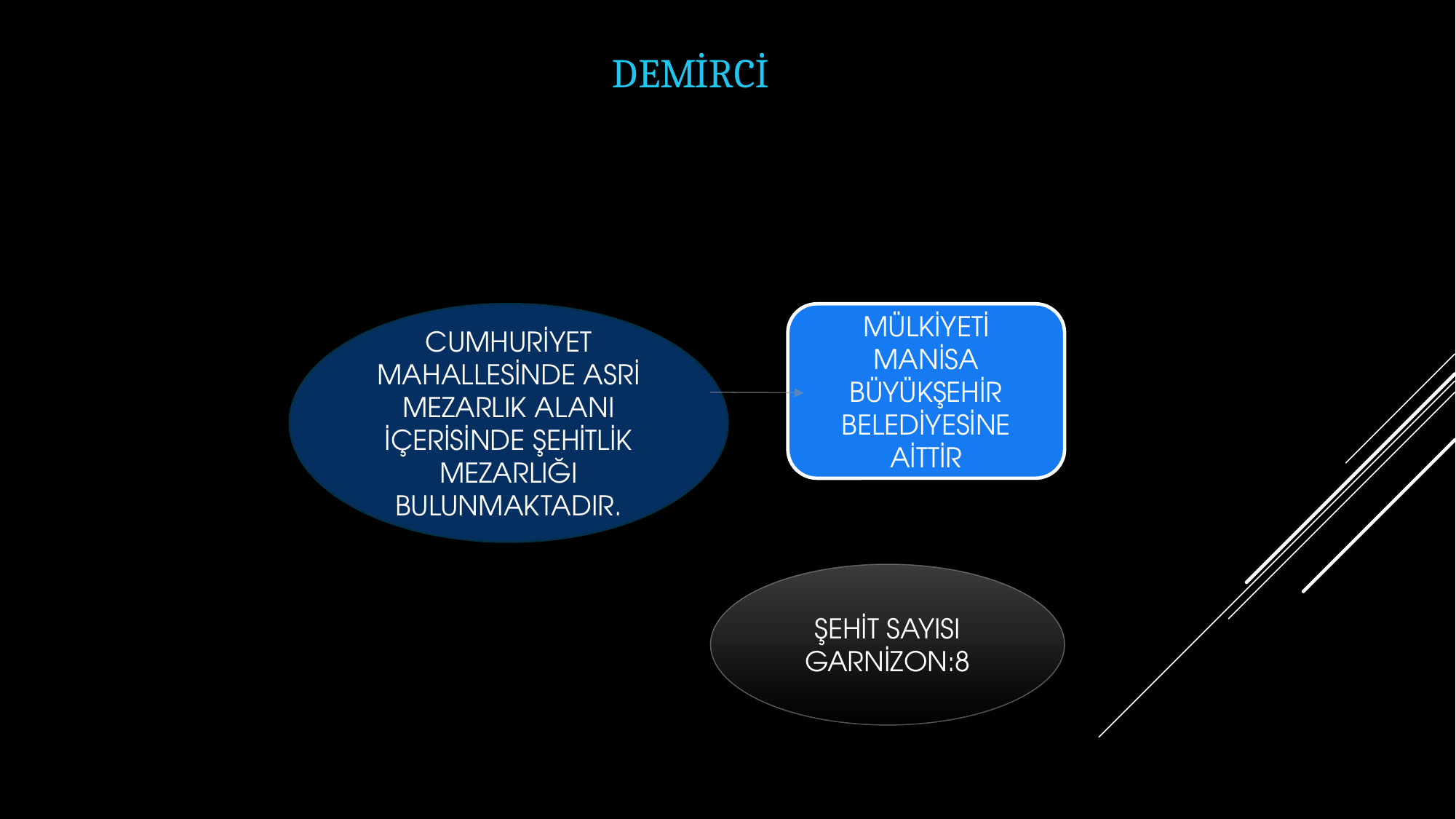

# DEMİRCİ
CUMHURİYET MAHALLESİNDE ASRİ MEZARLIK ALANI İÇERİSİNDE ŞEHİTLİK MEZARLIĞI BULUNMAKTADIR.
MÜLKİYETİ MANİSA BÜYÜKŞEHİR BELEDİYESİNE AİTTİR
ŞEHİT SAYISI
GARNİZON:8